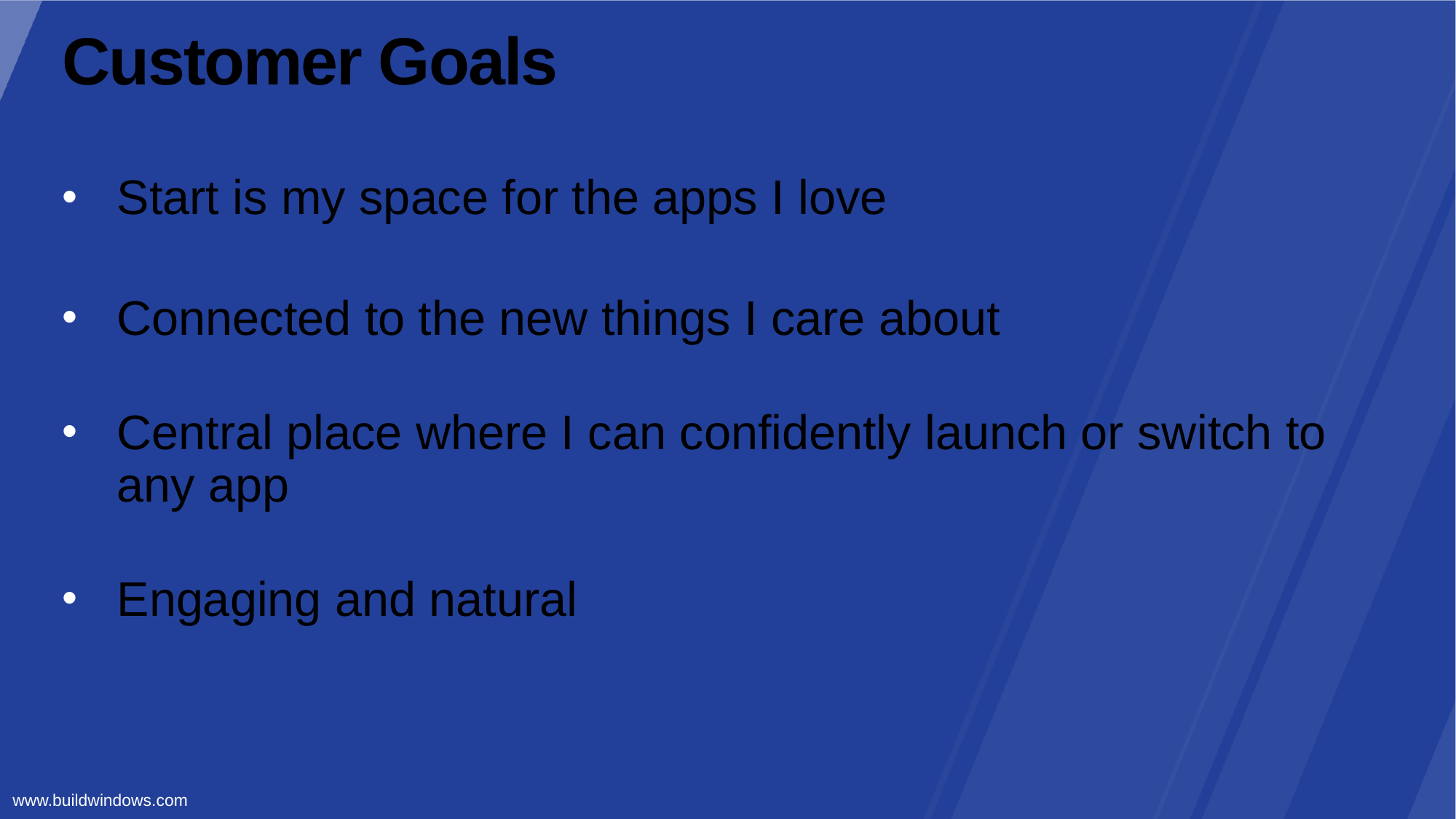

# Customer Goals
Start is my space for the apps I love
Connected to the new things I care about
Central place where I can confidently launch or switch to any app
Engaging and natural